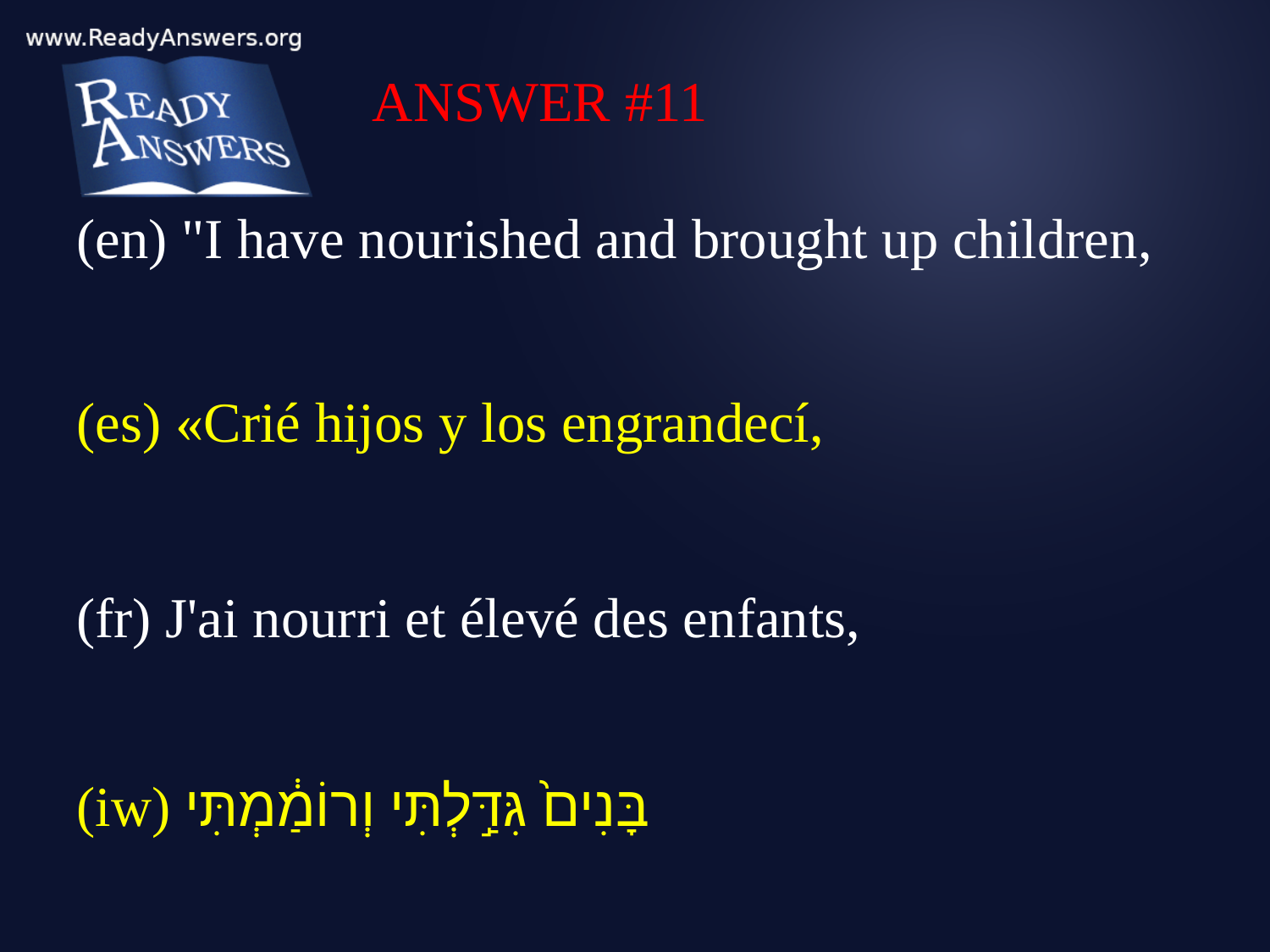

ANSWER #11
(en) "I have nourished and brought up children,
(es) «Crié hijos y los engrandecí,
(fr) J'ai nourri et élevé des enfants,
(iw) בָּנִים֙ גִּדַּ֣לְתִּי וְרוֹמַ֔מְתִּי